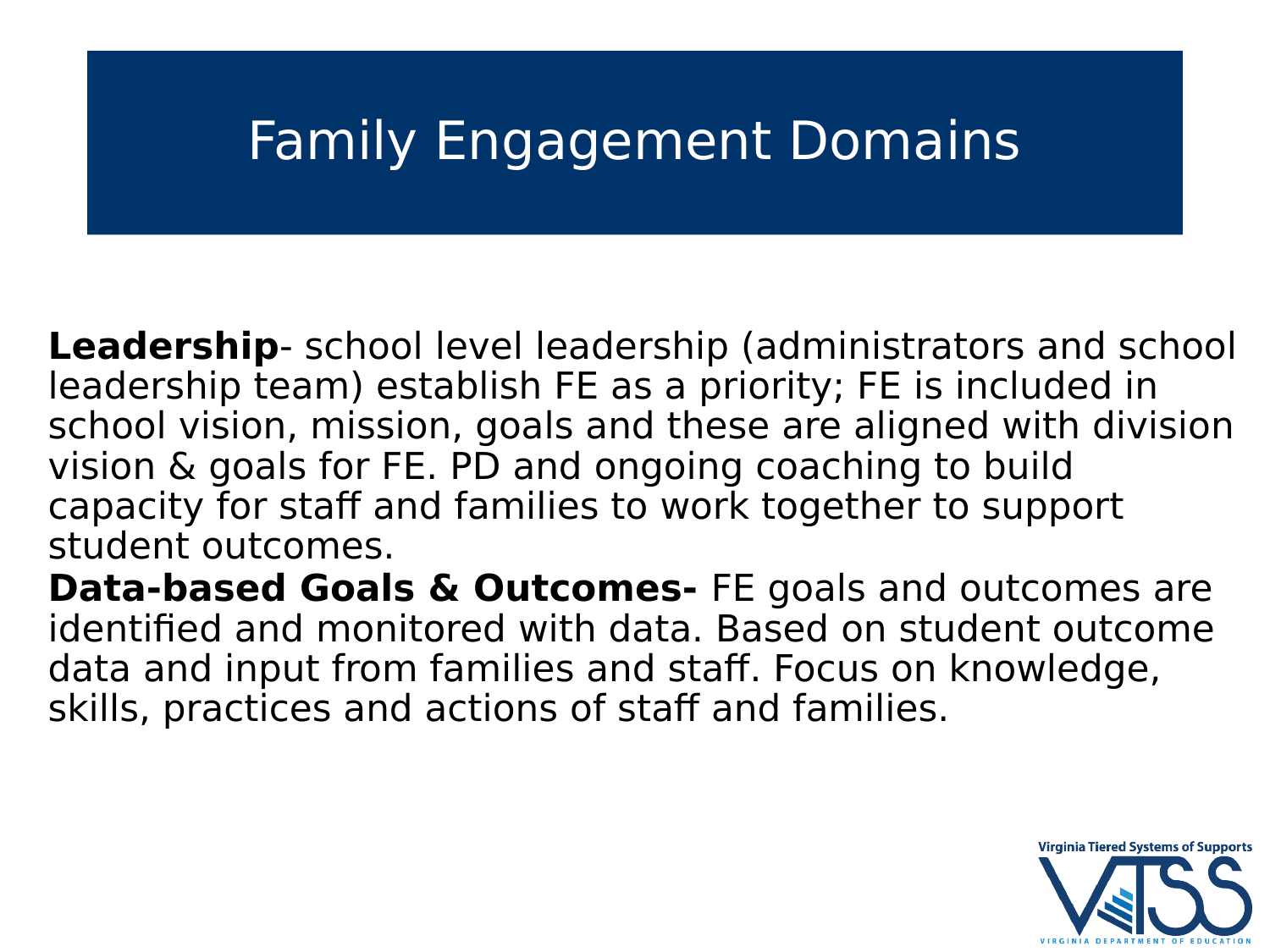

# Family Engagement Domains
Leadership- school level leadership (administrators and school leadership team) establish FE as a priority; FE is included in school vision, mission, goals and these are aligned with division vision & goals for FE. PD and ongoing coaching to build capacity for staff and families to work together to support student outcomes.
Data-based Goals & Outcomes- FE goals and outcomes are identified and monitored with data. Based on student outcome data and input from families and staff. Focus on knowledge, skills, practices and actions of staff and families.